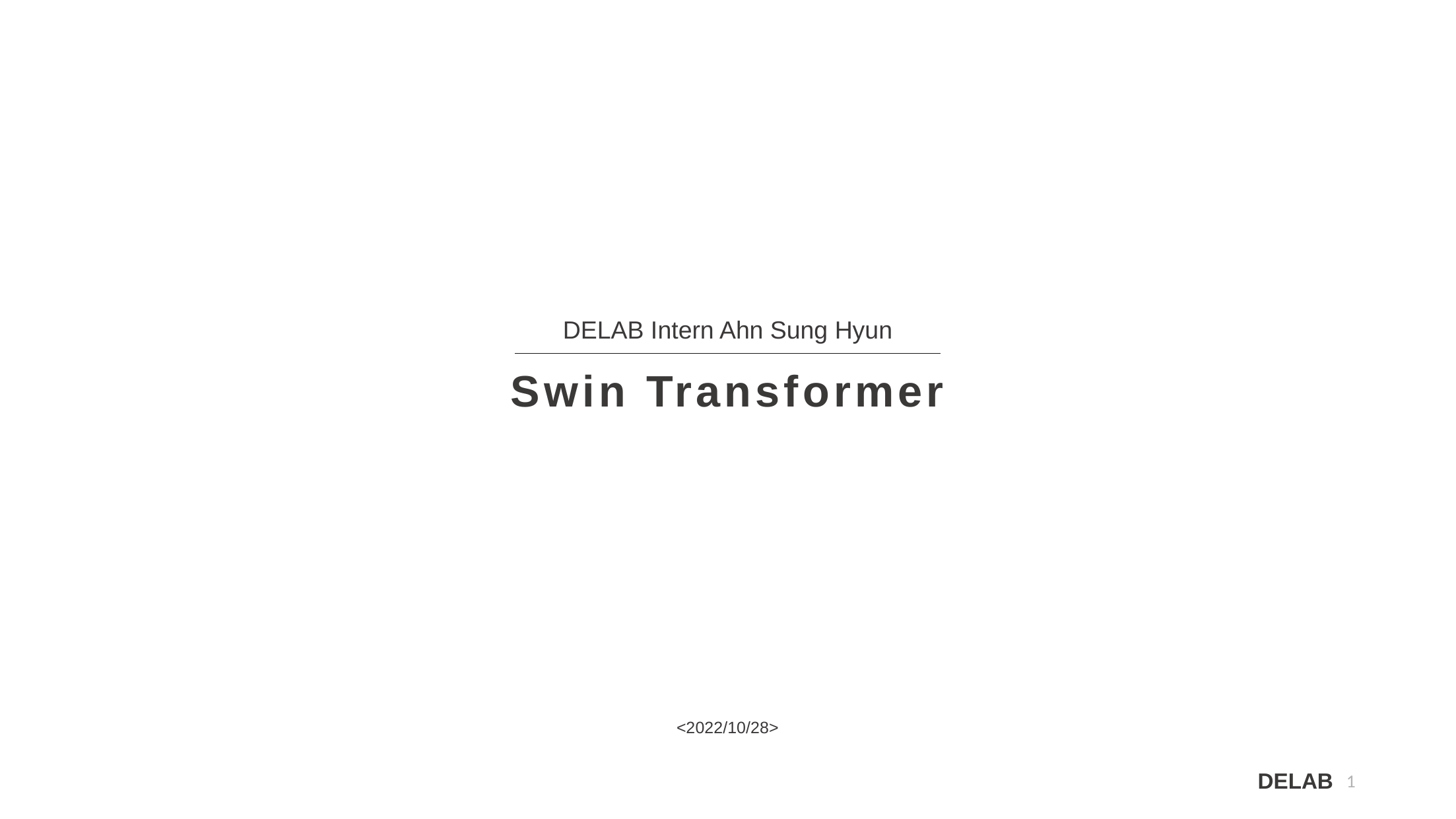

DELAB Intern Ahn Sung Hyun
Swin Transformer
<2022/10/28>
1
DELAB